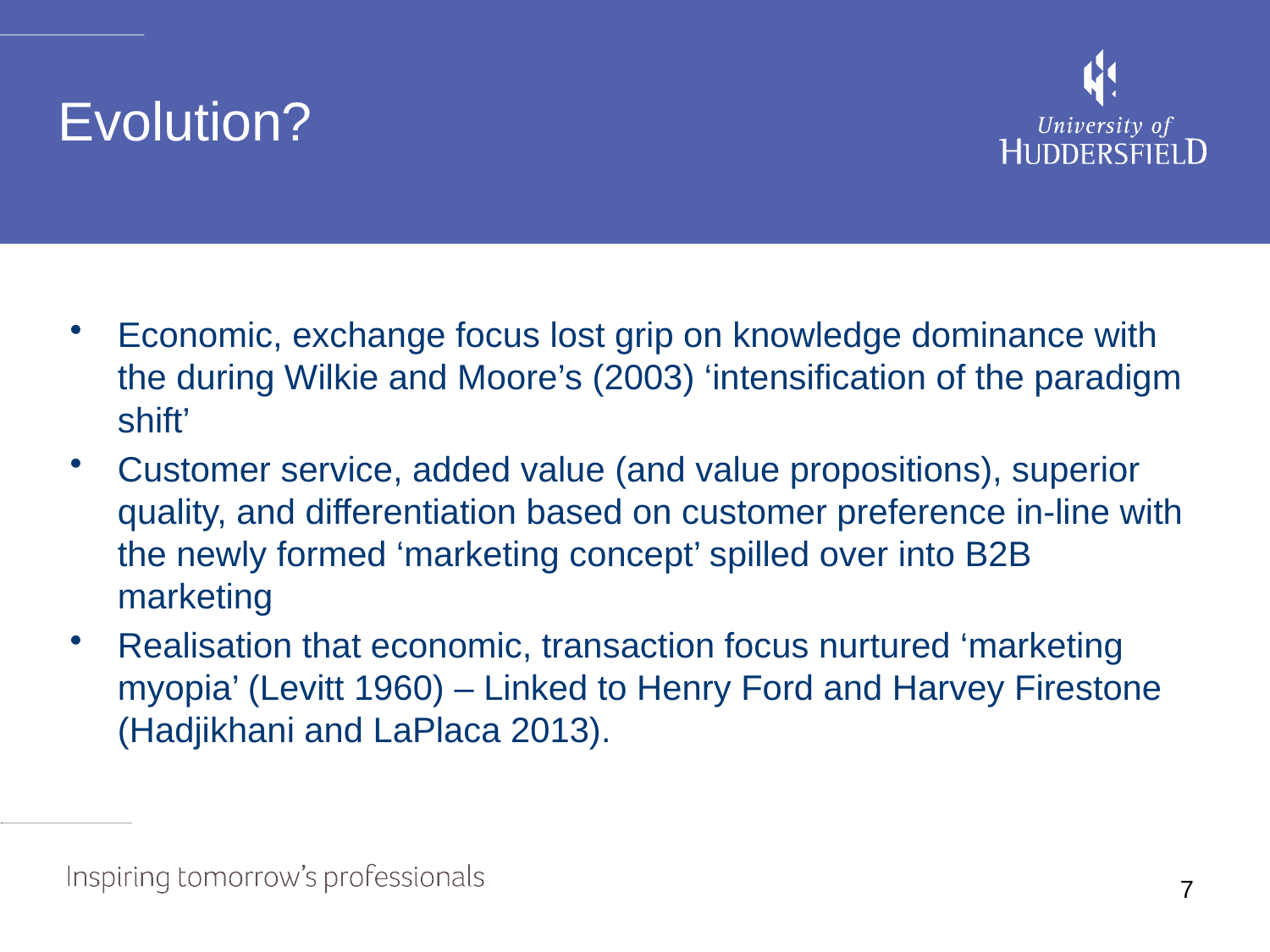

# Evolution?
Economic, exchange focus lost grip on knowledge dominance with the during Wilkie and Moore’s (2003) ‘intensification of the paradigm shift’
Customer service, added value (and value propositions), superior quality, and differentiation based on customer preference in-line with the newly formed ‘marketing concept’ spilled over into B2B marketing
Realisation that economic, transaction focus nurtured ‘marketing myopia’ (Levitt 1960) – Linked to Henry Ford and Harvey Firestone (Hadjikhani and LaPlaca 2013).

7